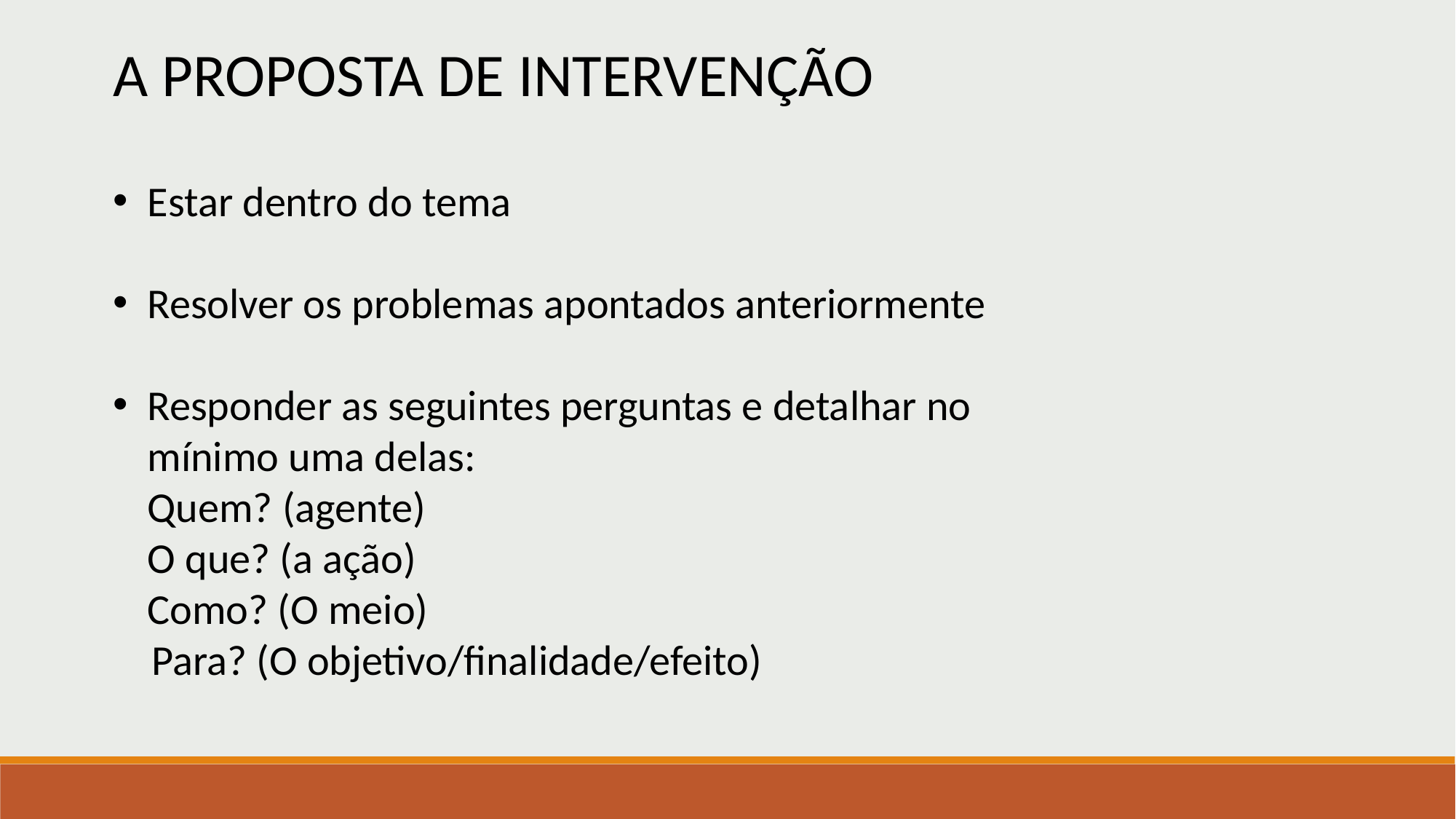

A PROPOSTA DE INTERVENÇÃO

Estar dentro do tema

Resolver os problemas apontados anteriormente

Responder as seguintes perguntas e detalhar no mínimo uma delas:
Quem? (agente)
O que? (a ação)
Como? (O meio)
    Para? (O objetivo/finalidade/efeito)